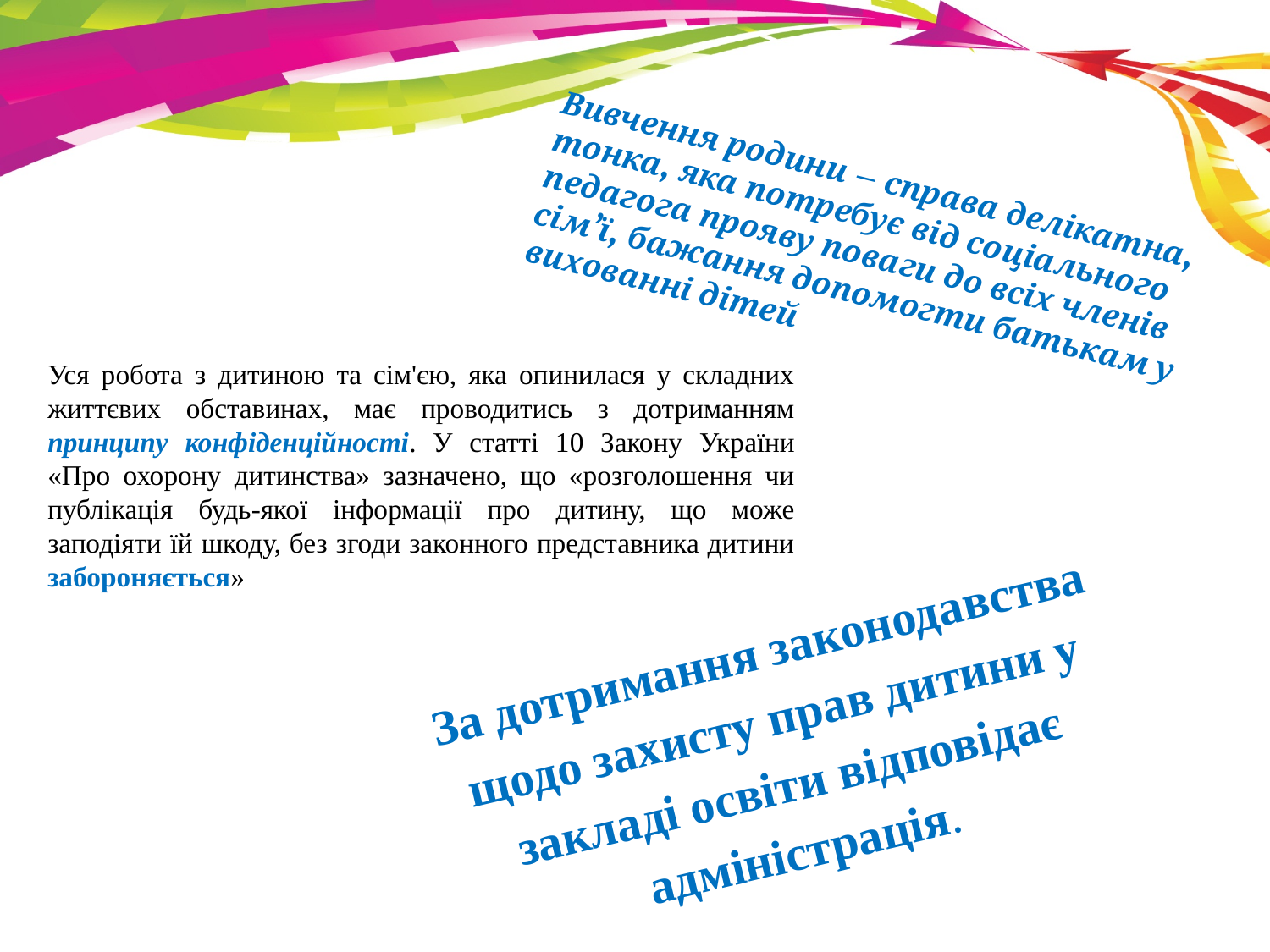

Вивчення родини – справа делікатна, тонка, яка потребує від соціального педагога прояву поваги до всіх членів сім’ї, бажання допомогти батькам у вихованні дітей

Уся робота з дитиною та сім'єю, яка опинилася у складних життєвих обставинах, має проводитись з дотриманням принципу конфіденційності. У статті 10 Закону України «Про охорону дитинства» зазначено, що «розголошення чи публікація будь-якої інформації про дитину, що може заподіяти їй шкоду, без згоди законного представника дитини забороняється»

За дотримання законодавства щодо захисту прав дитини у закладі освіти відповідає адміністрація.